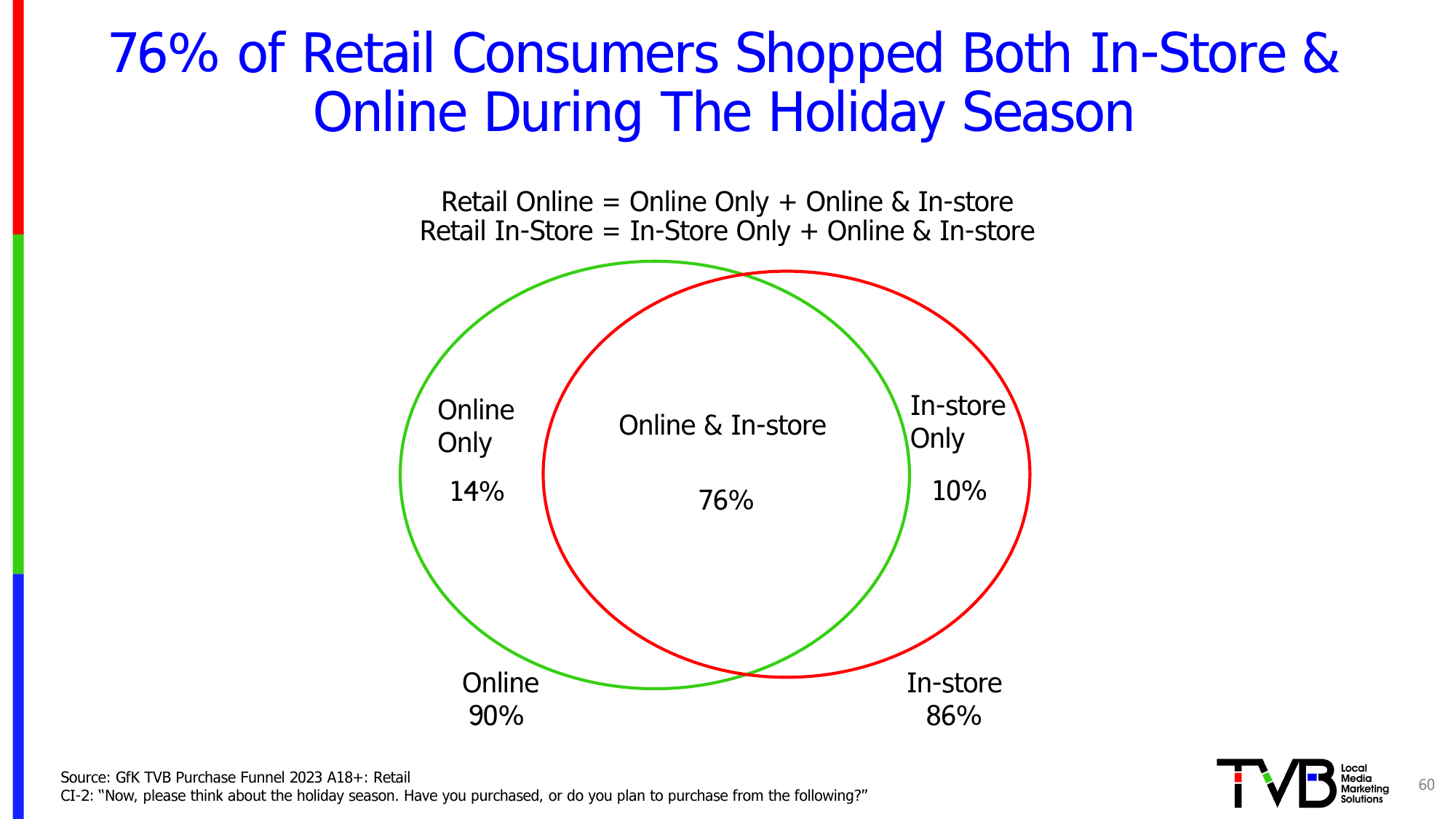

76% of Retail Consumers Shopped Both In-Store & Online During The Holiday Season
# Retail Online = Online Only + Online & In-store Retail In-Store = In-Store Only + Online & In-store

In-store
Only
Online
Only
Online & In-store
10%
14%
76%
Online
90%
In-store
86%
60
Source: GfK TVB Purchase Funnel 2023 A18+: Retail
CI-2: “Now, please think about the holiday season. Have you purchased, or do you plan to purchase from the following?”